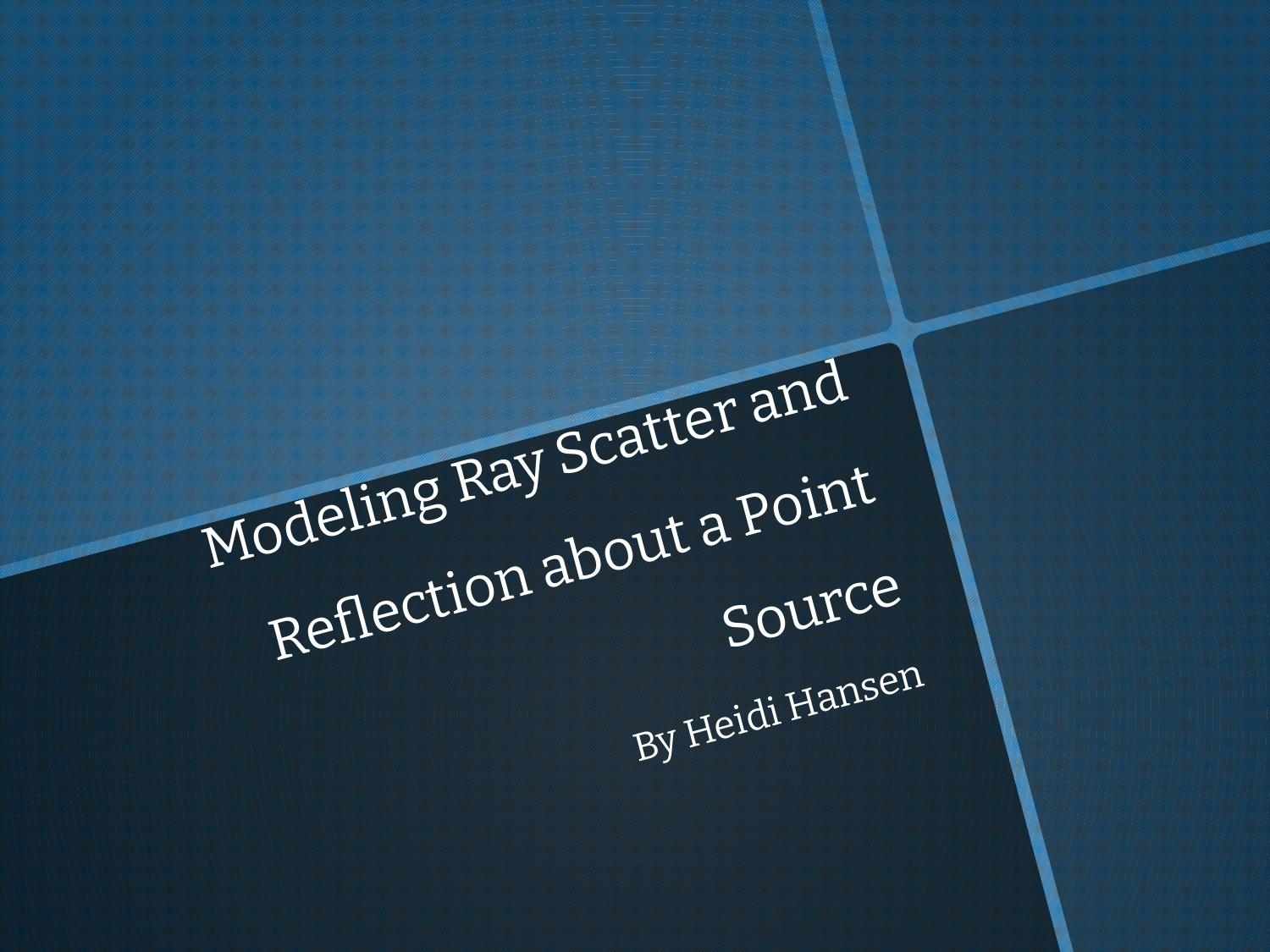

# Modeling Ray Scatter and Reflection about a Point Source
By Heidi Hansen